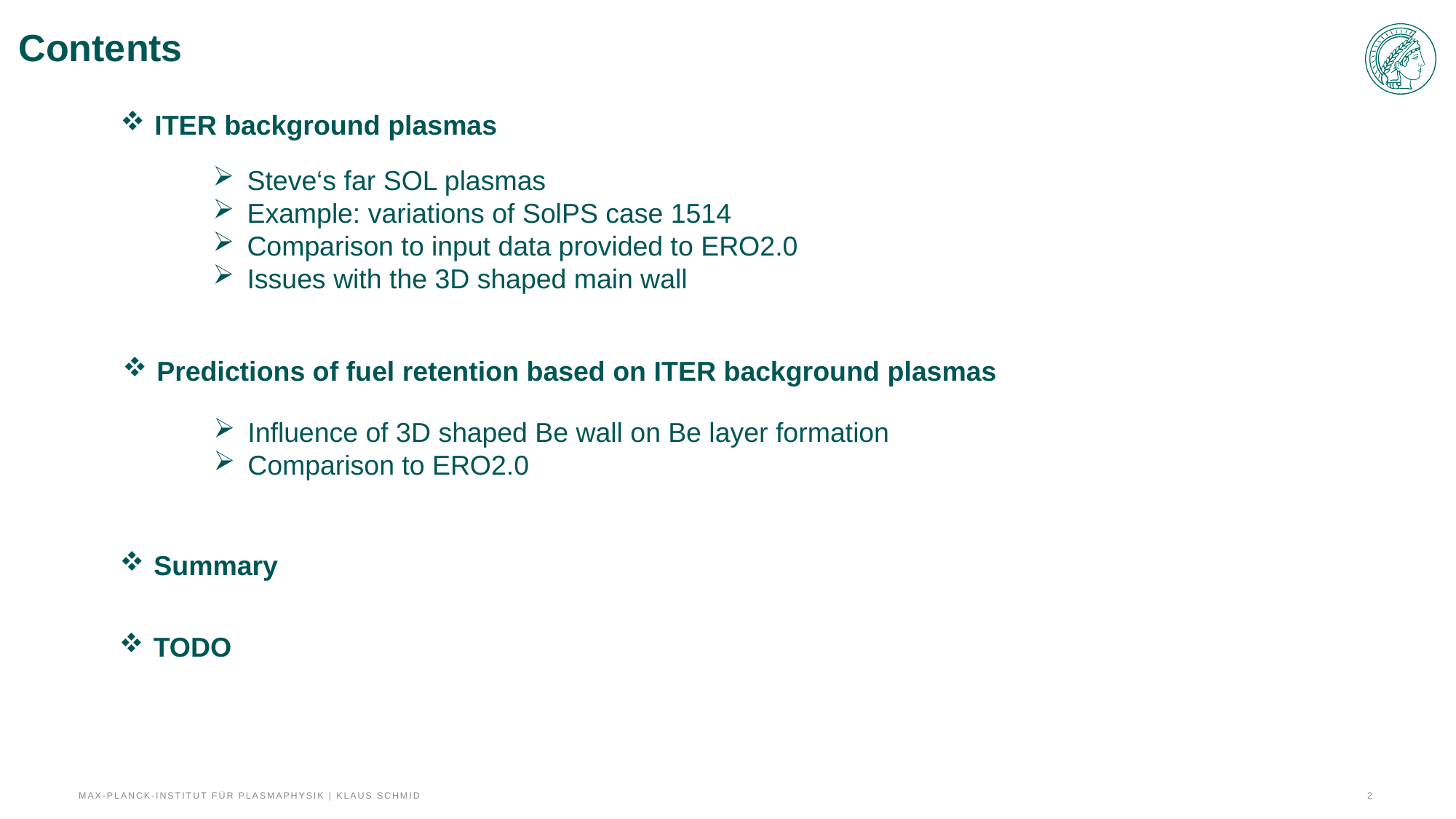

Contents
ITER background plasmas
Steve‘s far SOL plasmas
Example: variations of SolPS case 1514
Comparison to input data provided to ERO2.0
Issues with the 3D shaped main wall
Predictions of fuel retention based on ITER background plasmas
Influence of 3D shaped Be wall on Be layer formation
Comparison to ERO2.0

Summary
TODO
Max-Planck-Institut für Plasmaphysik | Klaus Schmid
2